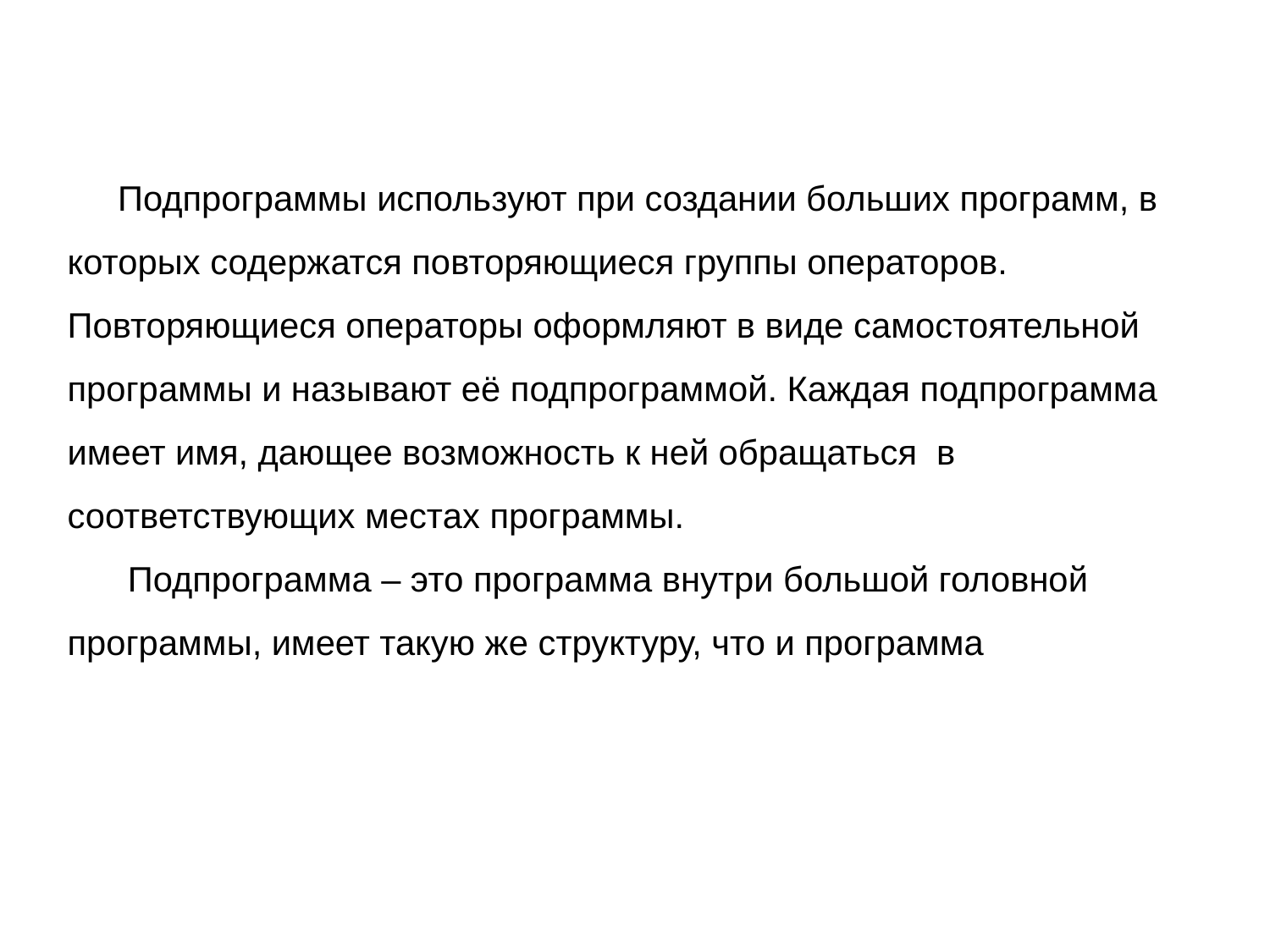

Подпрограммы используют при создании больших программ, в которых содержатся повторяющиеся группы операторов. Повторяющиеся операторы оформляют в виде самостоятельной программы и называют её подпрограммой. Каждая подпрограмма  имеет имя, дающее возможность к ней обращаться  в соответствующих местах программы.
 Подпрограмма – это программа внутри большой головной программы, имеет такую же структуру, что и программа